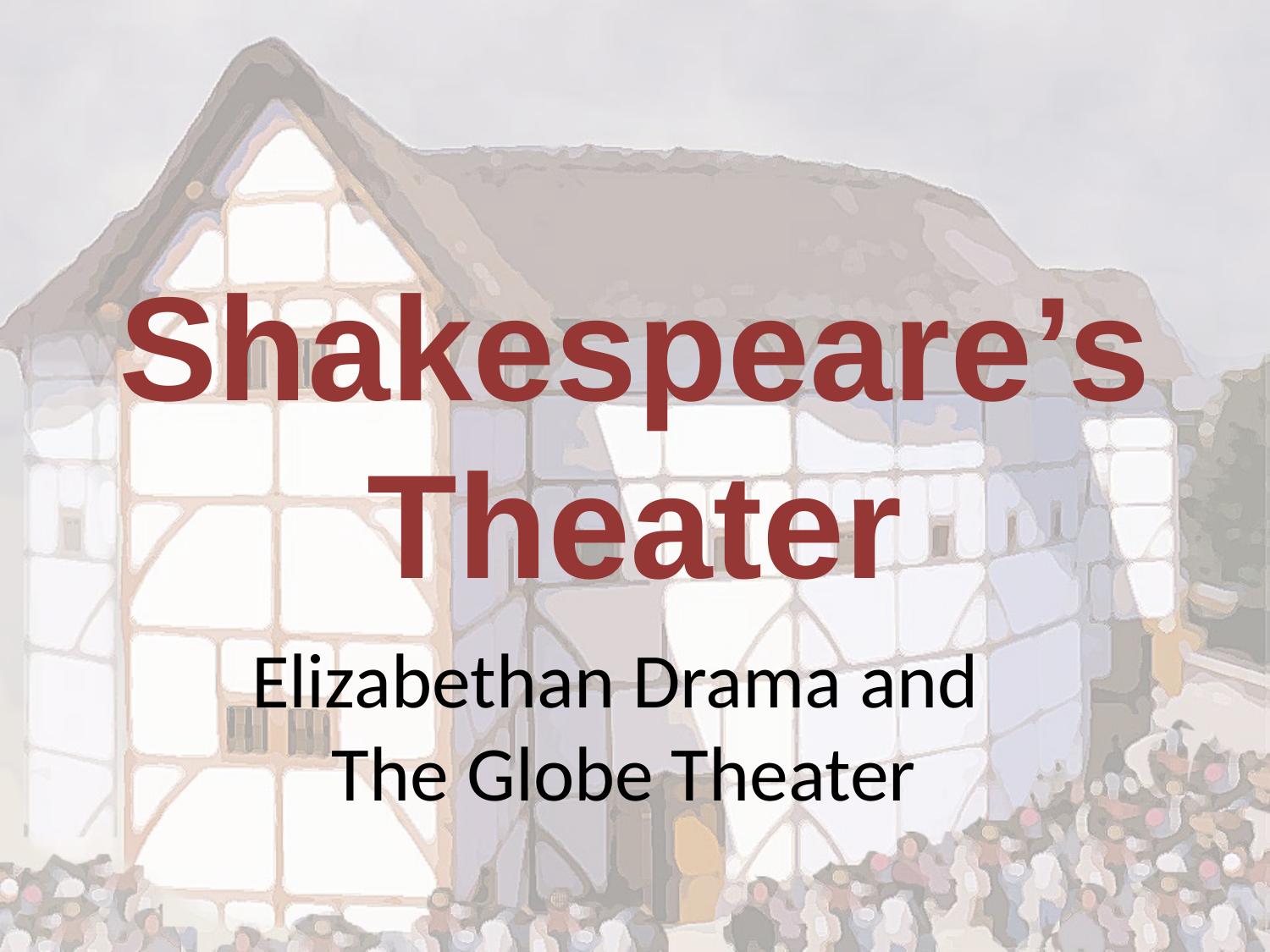

# Shakespeare’s Theater
Elizabethan Drama and
The Globe Theater